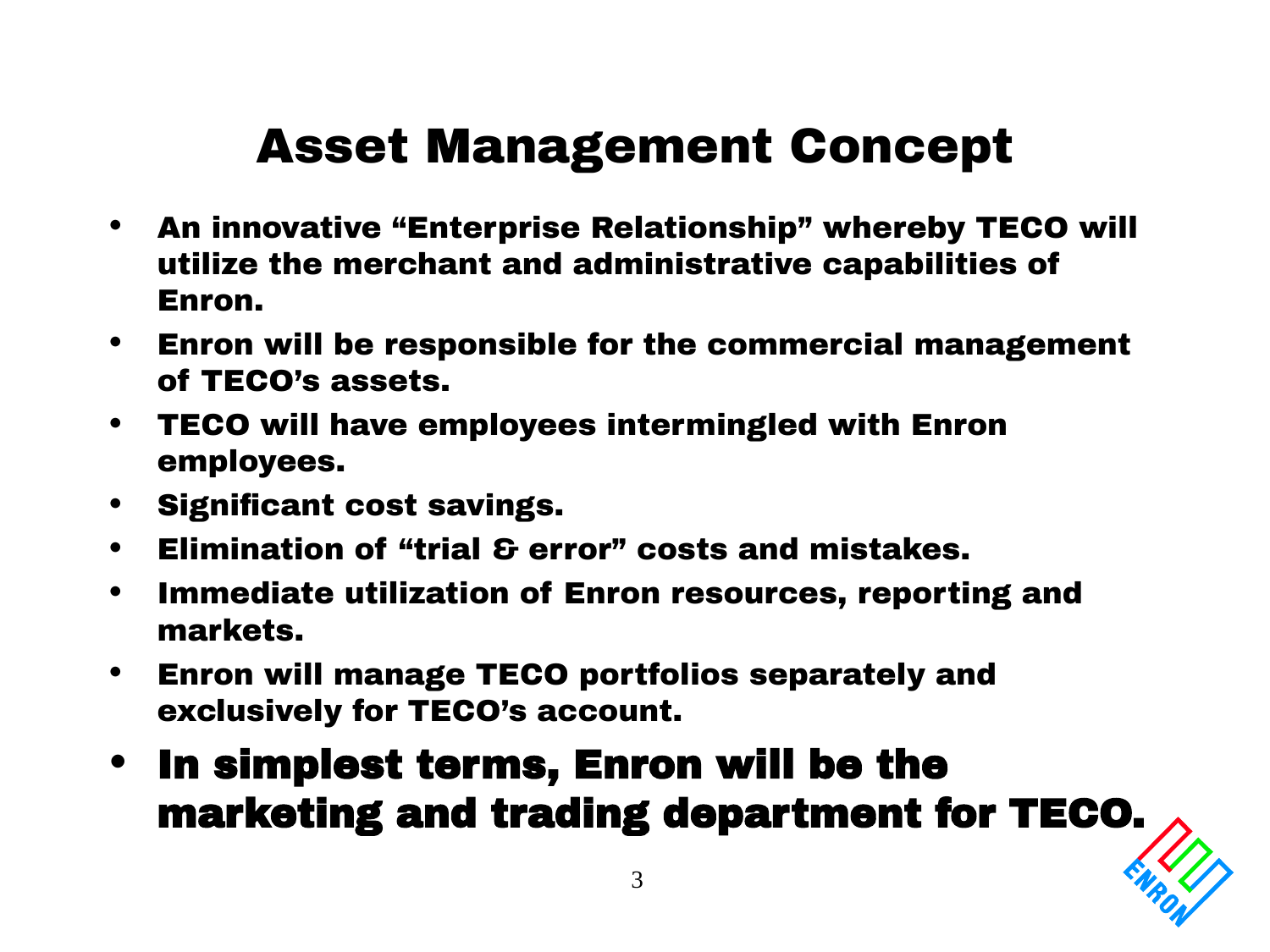

3
# Asset Management Concept
An innovative “Enterprise Relationship” whereby TECO will utilize the merchant and administrative capabilities of Enron.
Enron will be responsible for the commercial management of TECO’s assets.
TECO will have employees intermingled with Enron employees.
Significant cost savings.
Elimination of “trial & error” costs and mistakes.
Immediate utilization of Enron resources, reporting and markets.
Enron will manage TECO portfolios separately and exclusively for TECO’s account.
In simplest terms, Enron will be the marketing and trading department for TECO.